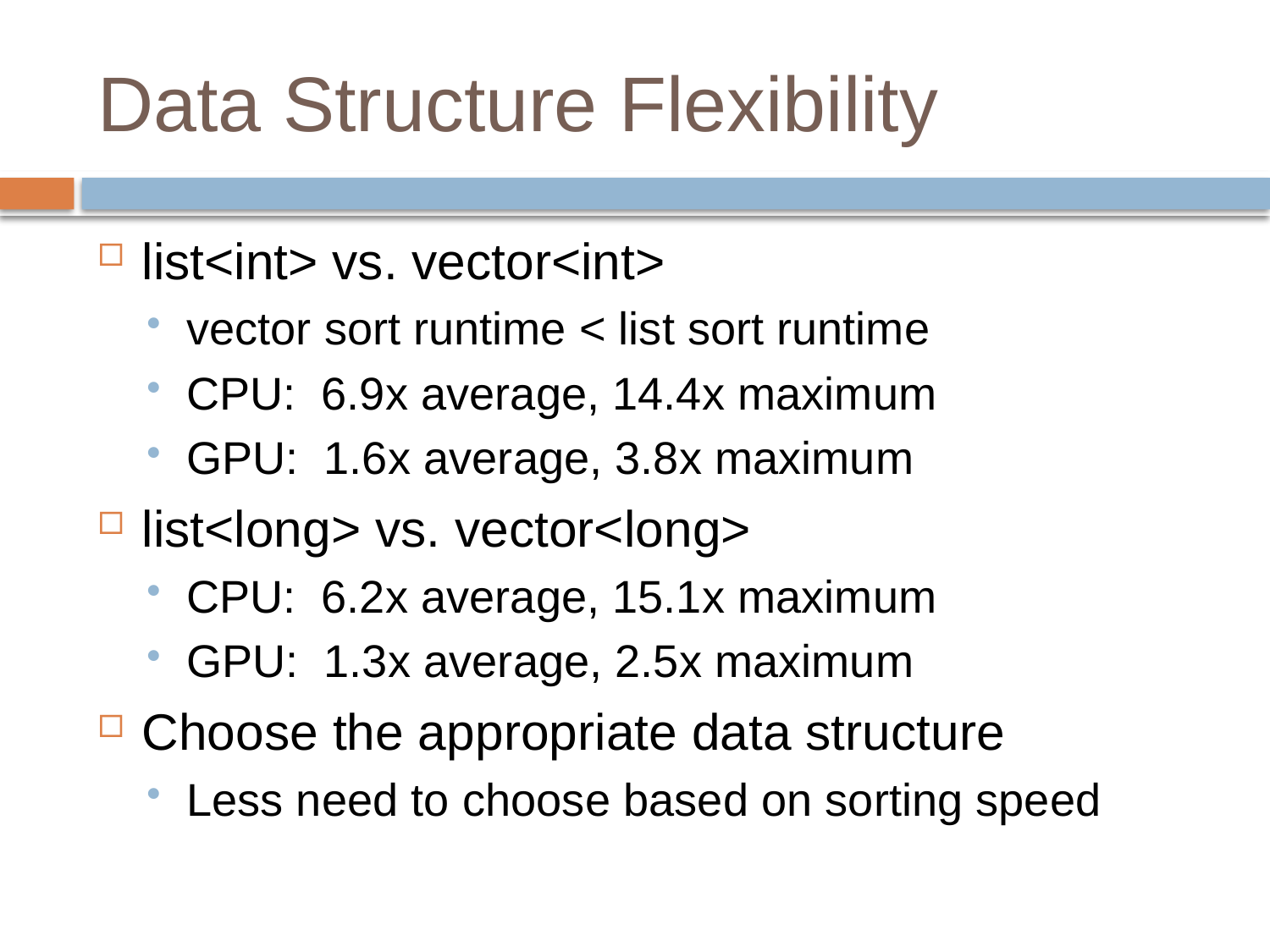

# Data Structure Flexibility
list<int> vs. vector<int>
vector sort runtime < list sort runtime
CPU:  6.9x average, 14.4x maximum
GPU:  1.6x average, 3.8x maximum
list<long> vs. vector<long>
CPU:  6.2x average, 15.1x maximum
GPU:  1.3x average, 2.5x maximum
Choose the appropriate data structure
Less need to choose based on sorting speed